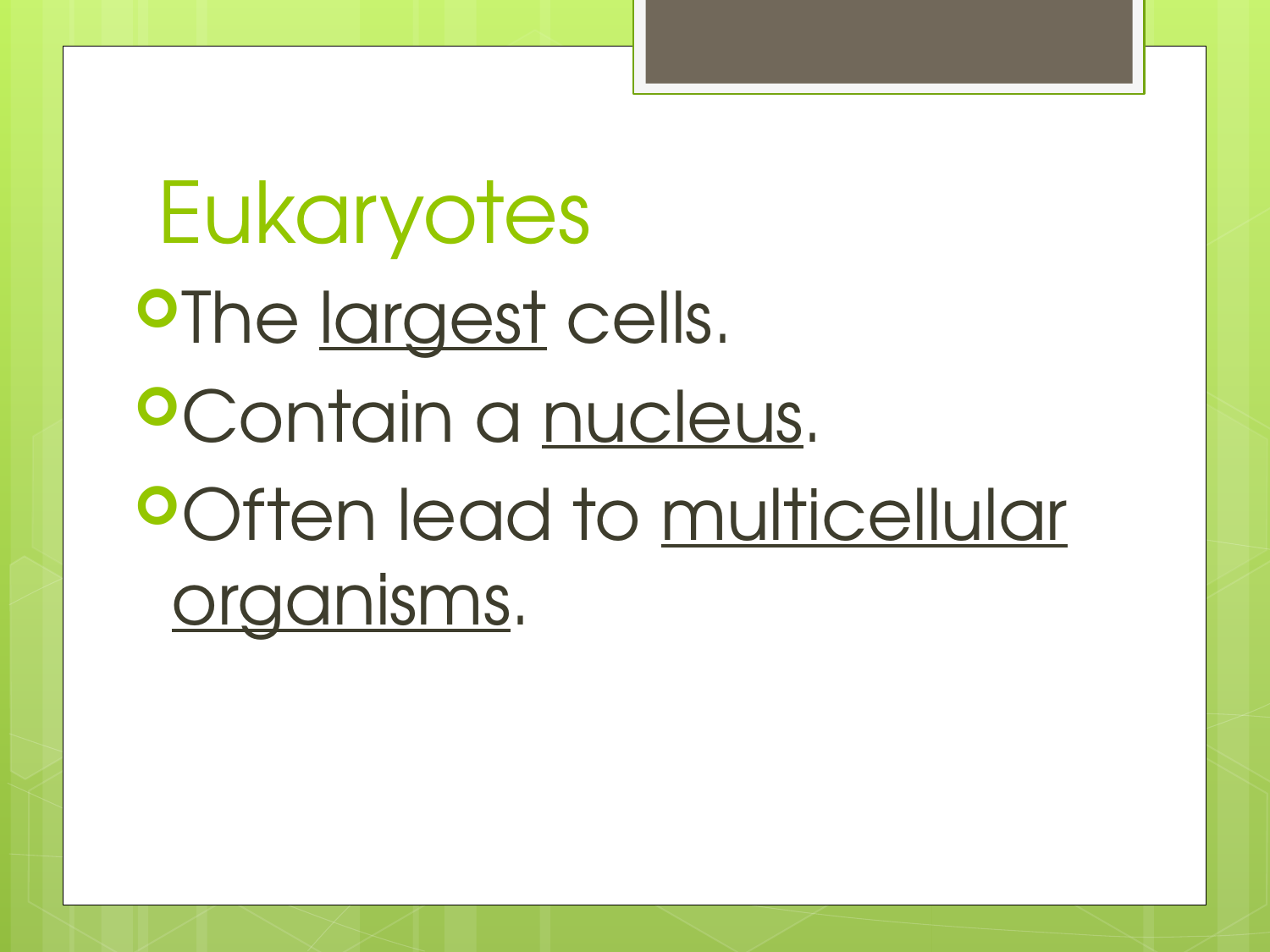

# Eukaryotes
The largest cells.
Contain a nucleus.
Often lead to multicellular organisms.